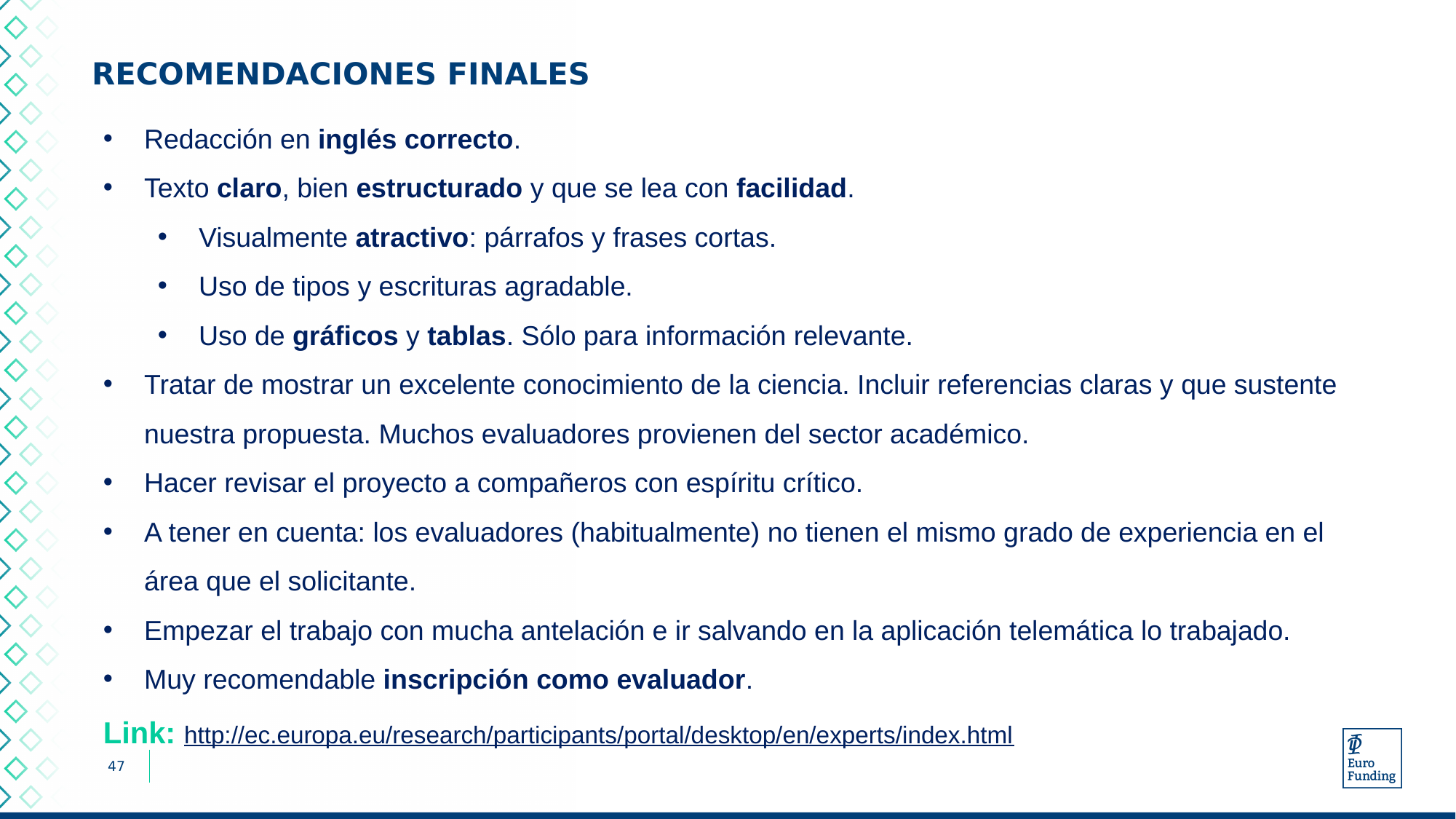

# RECOMENDACIONES FINALES
Redacción en inglés correcto.
Texto claro, bien estructurado y que se lea con facilidad.
Visualmente atractivo: párrafos y frases cortas.
Uso de tipos y escrituras agradable.
Uso de gráficos y tablas. Sólo para información relevante.
Tratar de mostrar un excelente conocimiento de la ciencia. Incluir referencias claras y que sustente nuestra propuesta. Muchos evaluadores provienen del sector académico.
Hacer revisar el proyecto a compañeros con espíritu crítico.
A tener en cuenta: los evaluadores (habitualmente) no tienen el mismo grado de experiencia en el área que el solicitante.
Empezar el trabajo con mucha antelación e ir salvando en la aplicación telemática lo trabajado.
Muy recomendable inscripción como evaluador.
Link: http://ec.europa.eu/research/participants/portal/desktop/en/experts/index.html
47